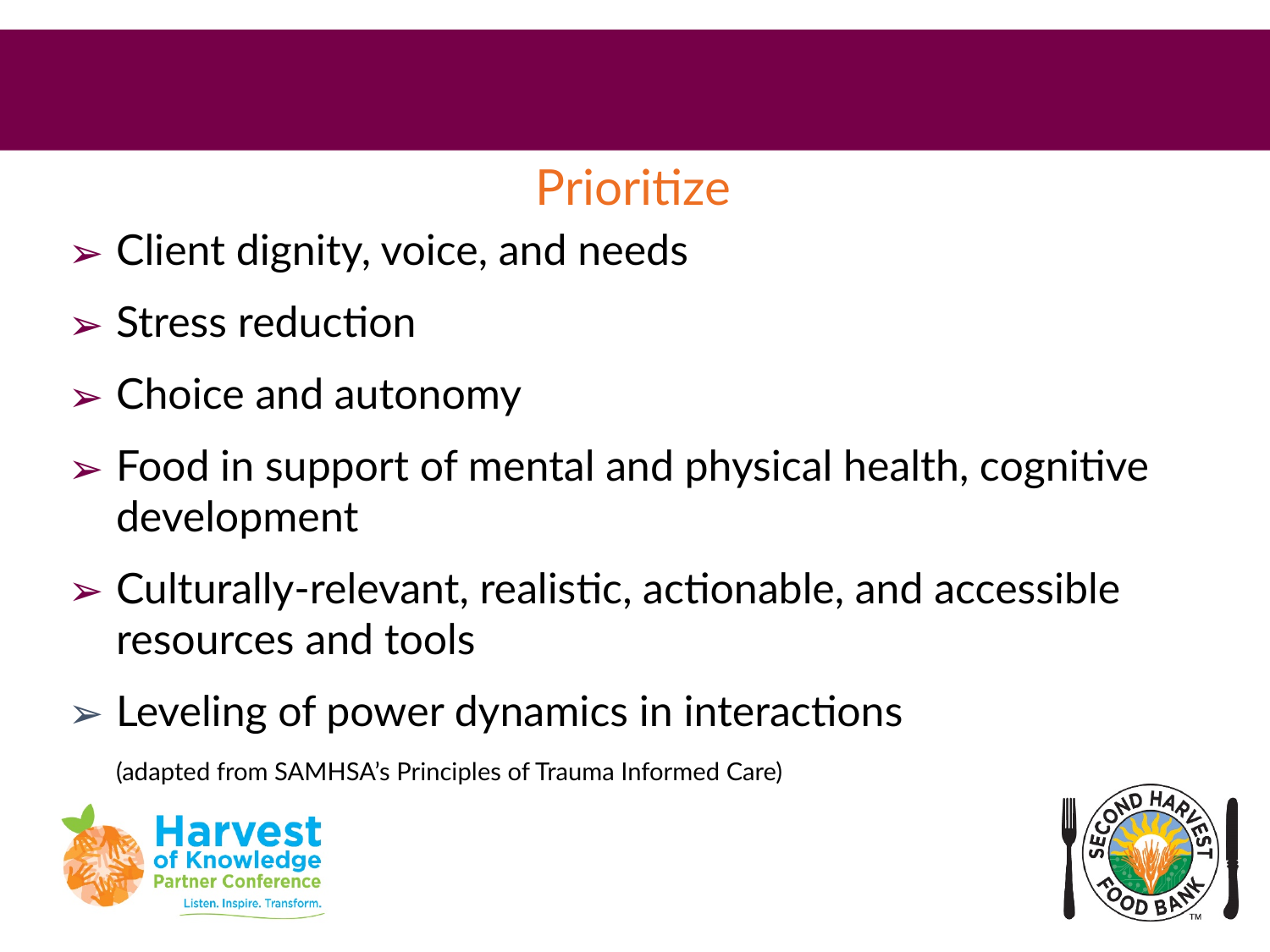

# Prioritize
Client dignity, voice, and needs
Stress reduction
Choice and autonomy
Food in support of mental and physical health, cognitive development
Culturally-relevant, realistic, actionable, and accessible resources and tools
Leveling of power dynamics in interactions
(adapted from SAMHSA’s Principles of Trauma Informed Care)